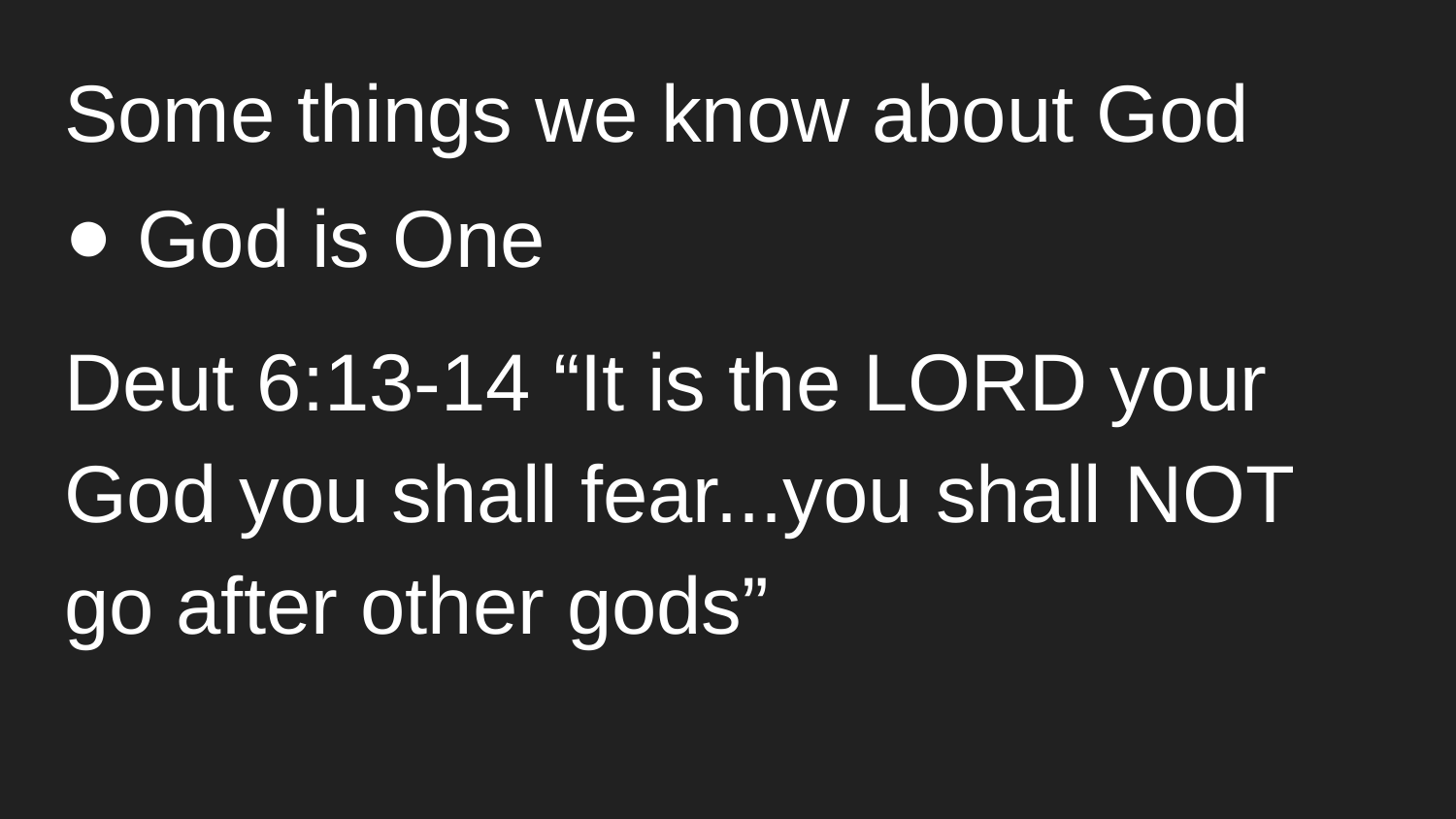

# Some things we know about God
God is One
Deut 6:13-14 “It is the LORD your God you shall fear...you shall NOT go after other gods”